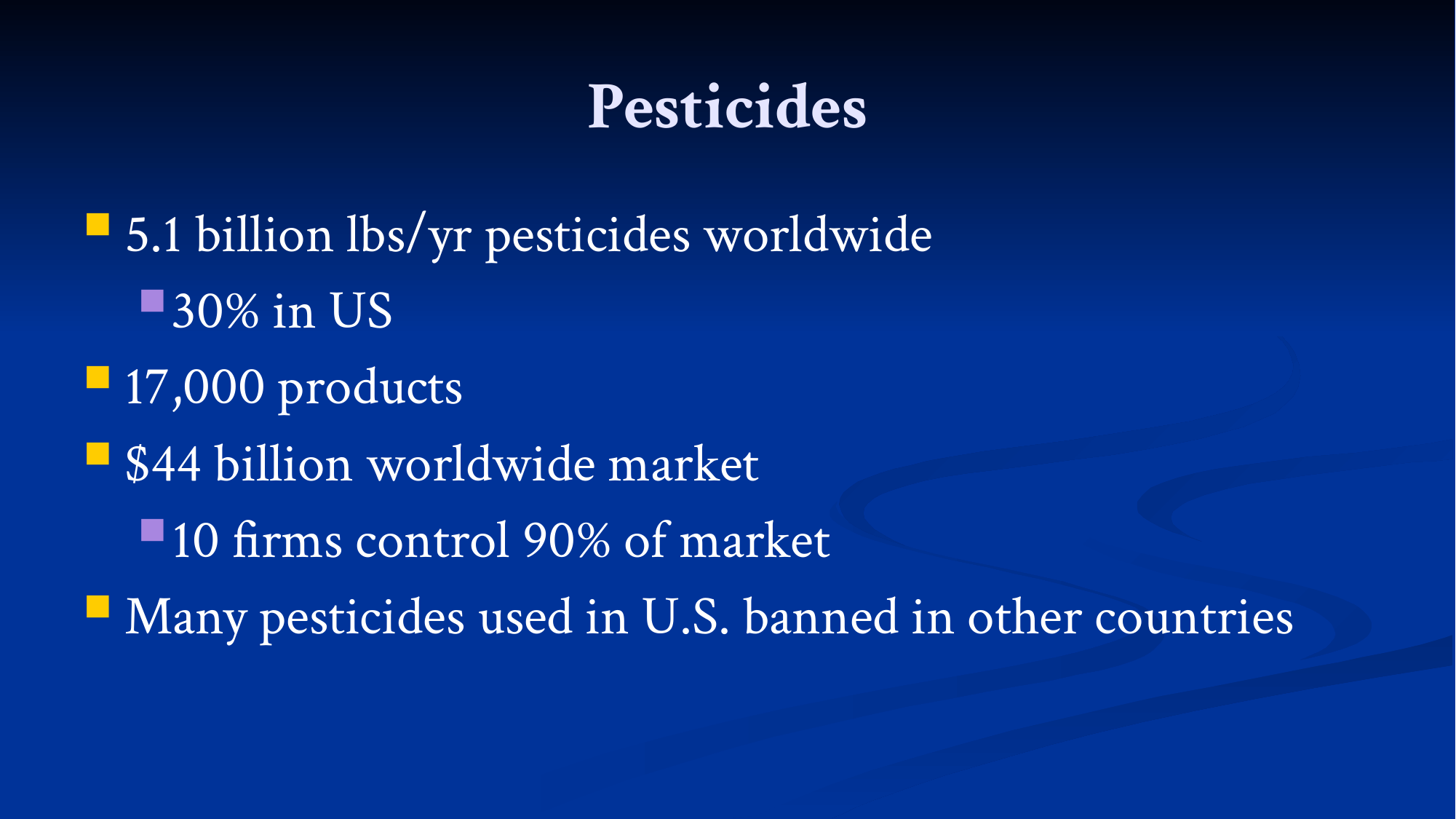

# Pesticides
5.1 billion lbs/yr pesticides worldwide
30% in US
17,000 products
$44 billion worldwide market
10 firms control 90% of market
Many pesticides used in U.S. banned in other countries